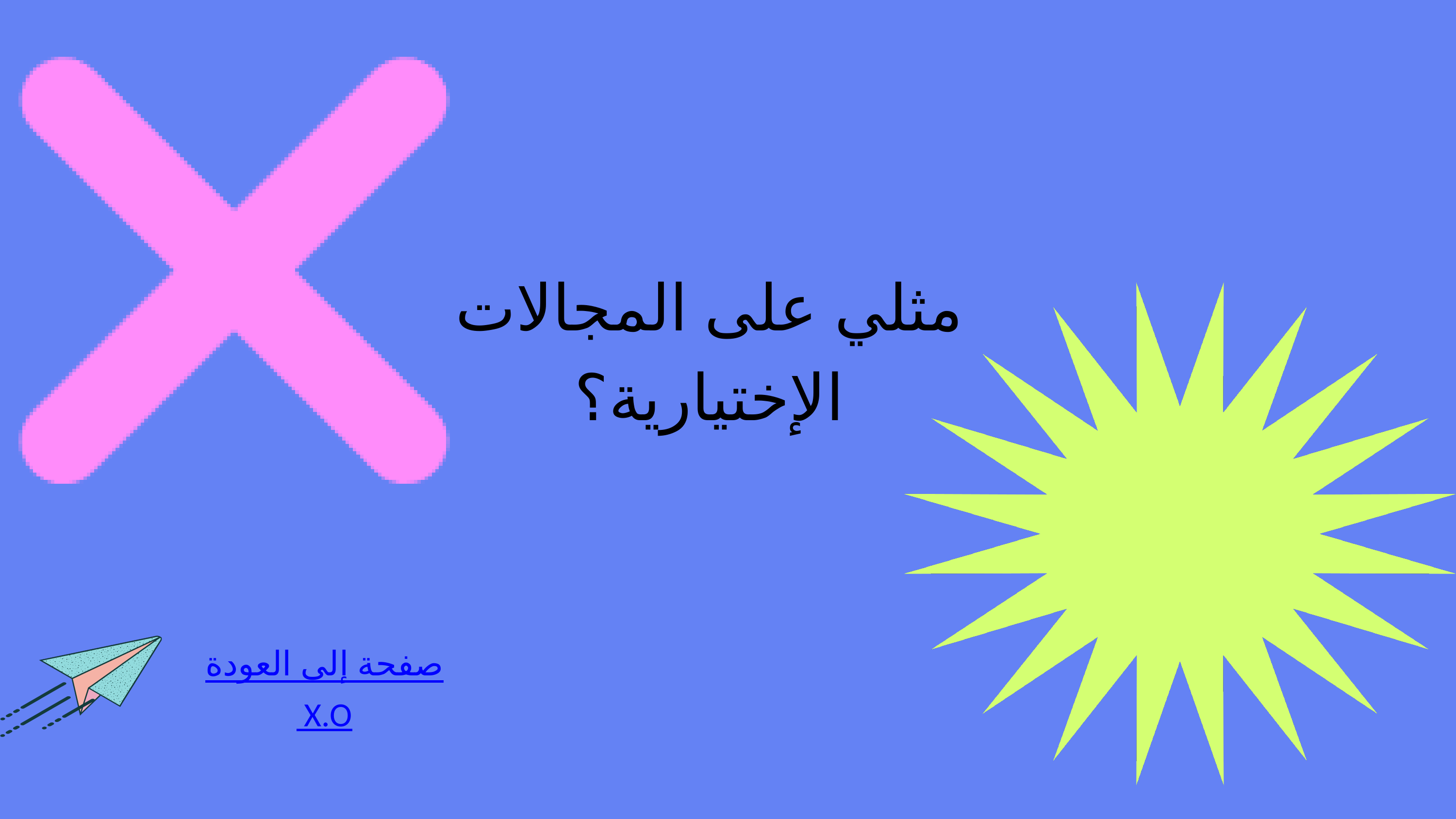

مثلي على المجالات الإختيارية؟

العودة إلى صفحة X.O